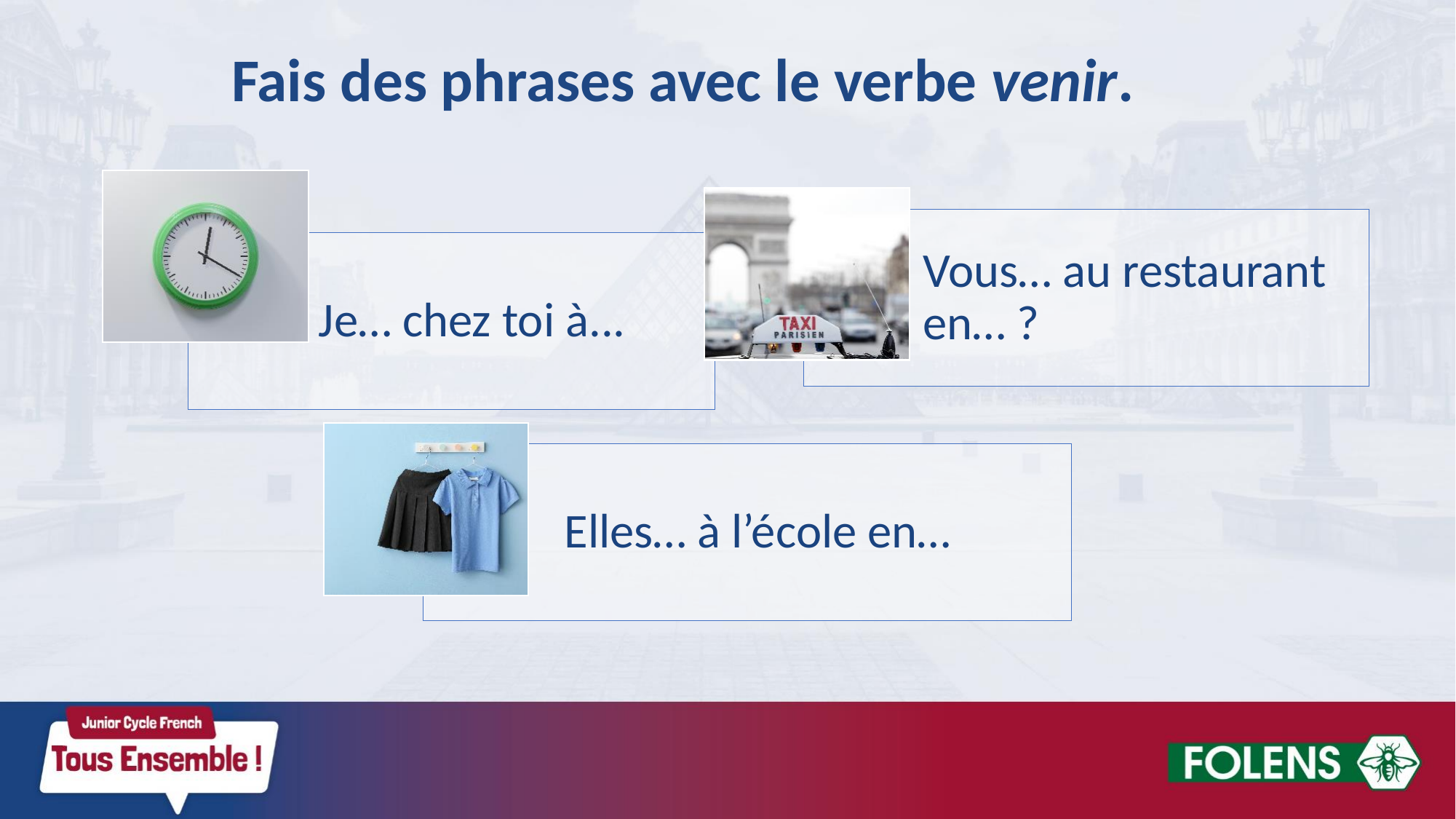

Fais des phrases avec le verbe venir.
 Je… chez toi à...
Vous… au restaurant en… ?
  Elles… à l’école en…